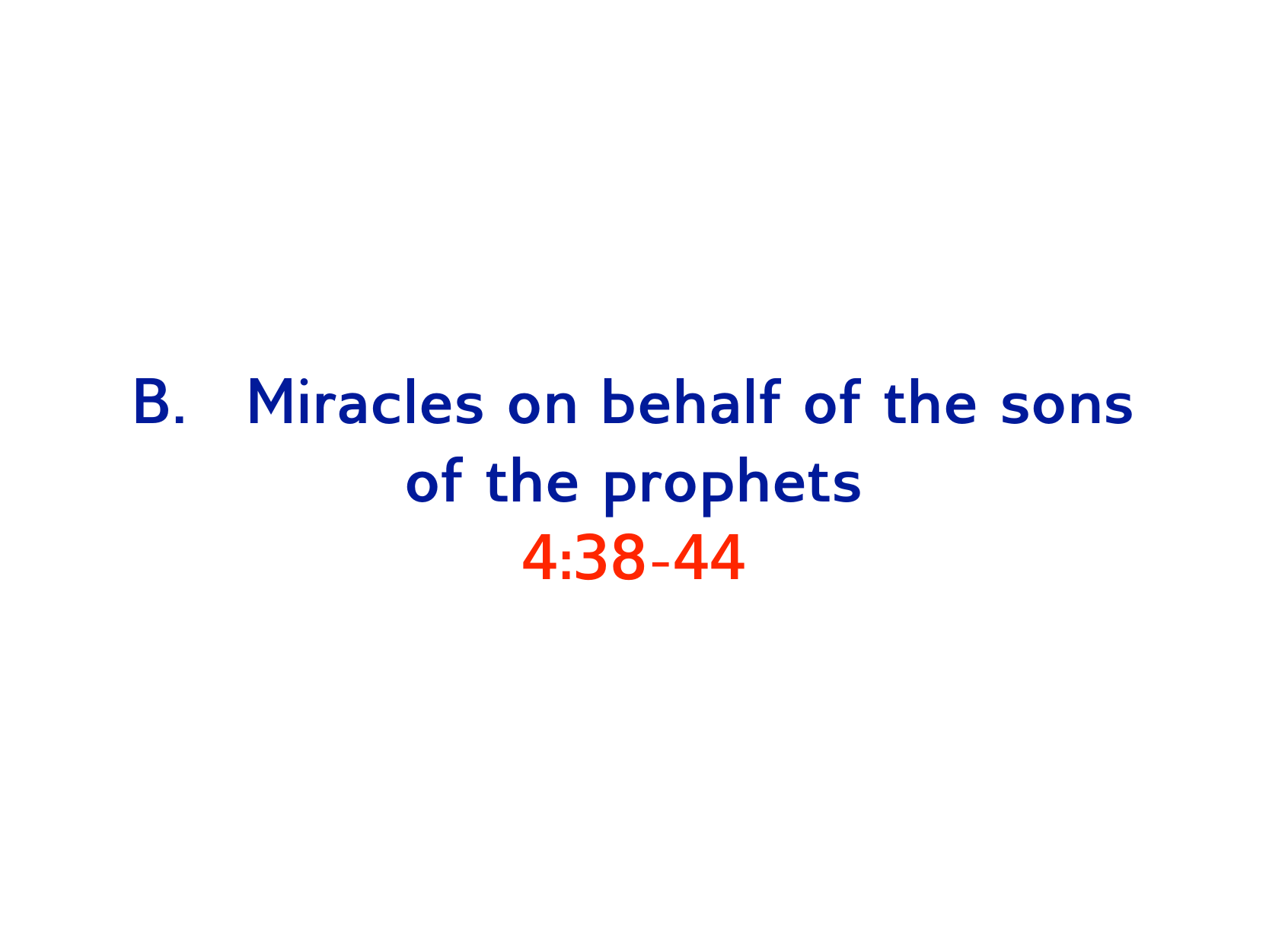

# B.	Miracles on behalf of the sons of the prophets
4:38-44